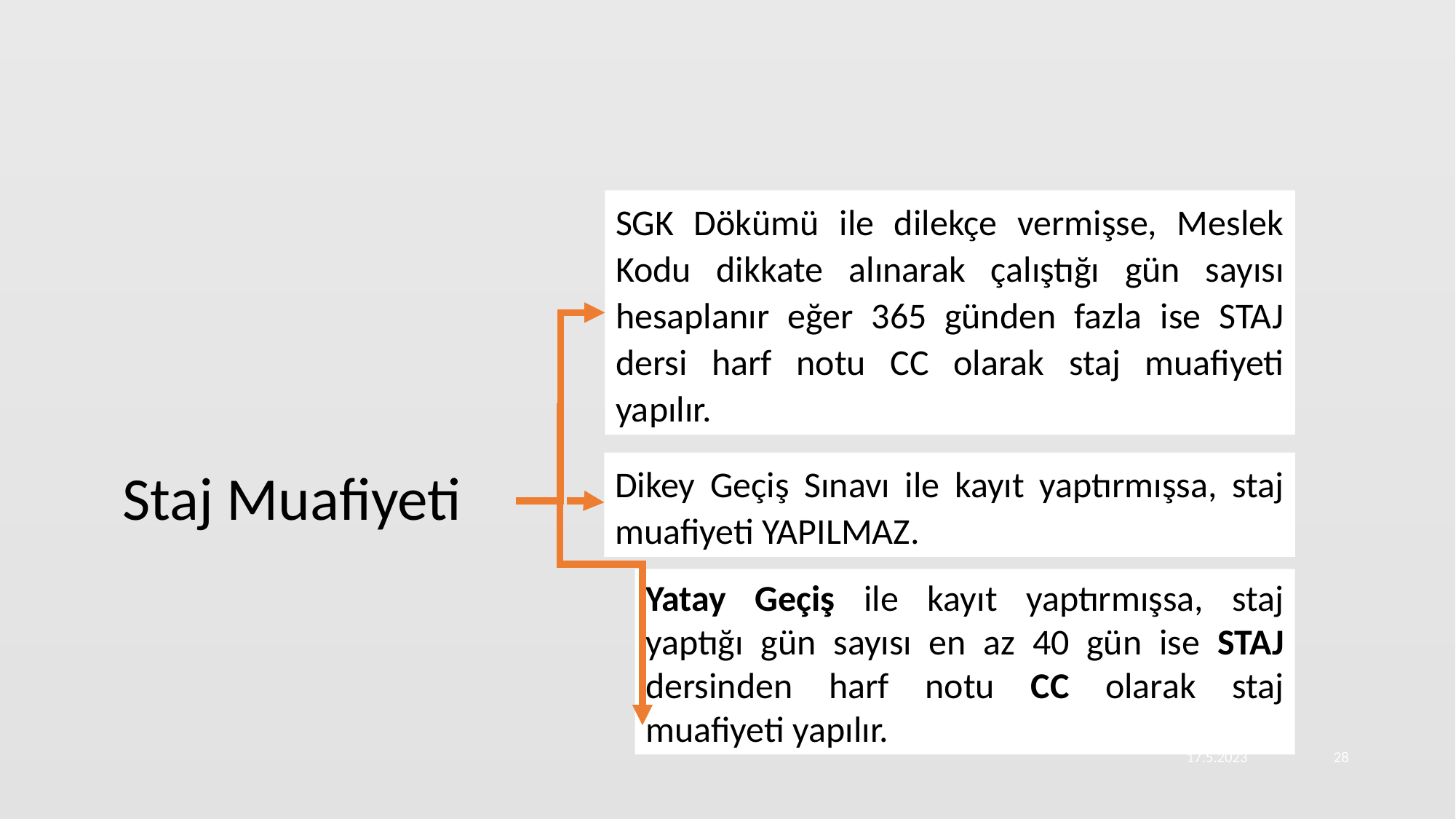

SGK Dökümü ile dilekçe vermişse, Meslek Kodu dikkate alınarak çalıştığı gün sayısı hesaplanır eğer 365 günden fazla ise STAJ dersi harf notu CC olarak staj muafiyeti yapılır.
# Staj Muafiyeti
Dikey Geçiş Sınavı ile kayıt yaptırmışsa, staj muafiyeti YAPILMAZ.
Yatay Geçiş ile kayıt yaptırmışsa, staj yaptığı gün sayısı en az 40 gün ise STAJ dersinden harf notu CC olarak staj muafiyeti yapılır.
17.5.2023
28
İNŞAAT MÜHENDİSLİĞİ BÖLÜMÜ STAJ KOMİSYONU